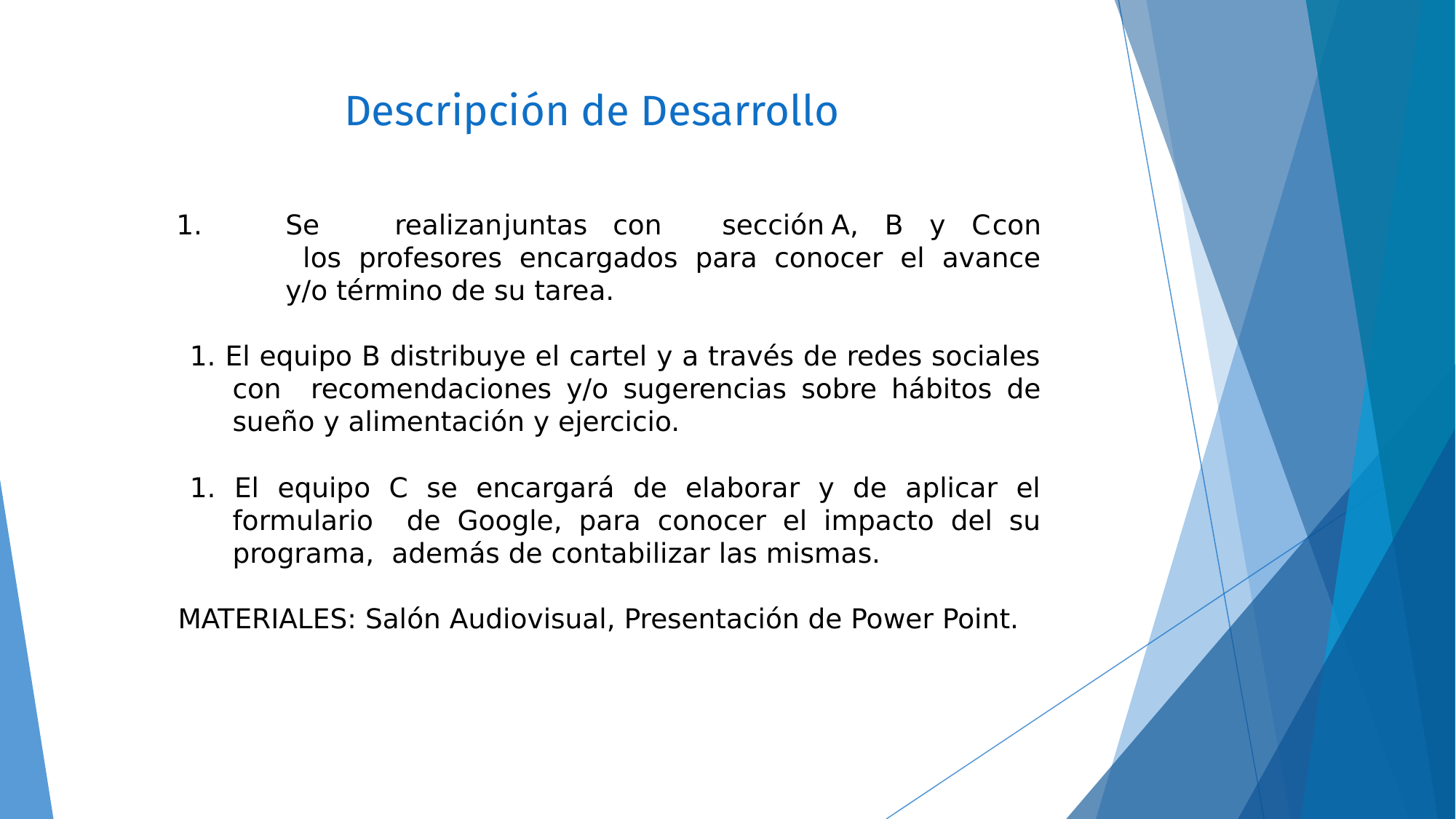

# Descripción de Desarrollo
1.	Se	realizan	juntas	con	sección	A, B y C	con	 los profesores encargados para conocer el avance	y/o término de su tarea.

1. El equipo B distribuye el cartel y a través de redes sociales con  recomendaciones y/o sugerencias sobre hábitos de sueño y alimentación y ejercicio.

1. El equipo C se encargará de elaborar y de aplicar el formulario  de Google, para conocer el impacto del su programa,  además de contabilizar las mismas.

MATERIALES: Salón Audiovisual, Presentación de Power Point.